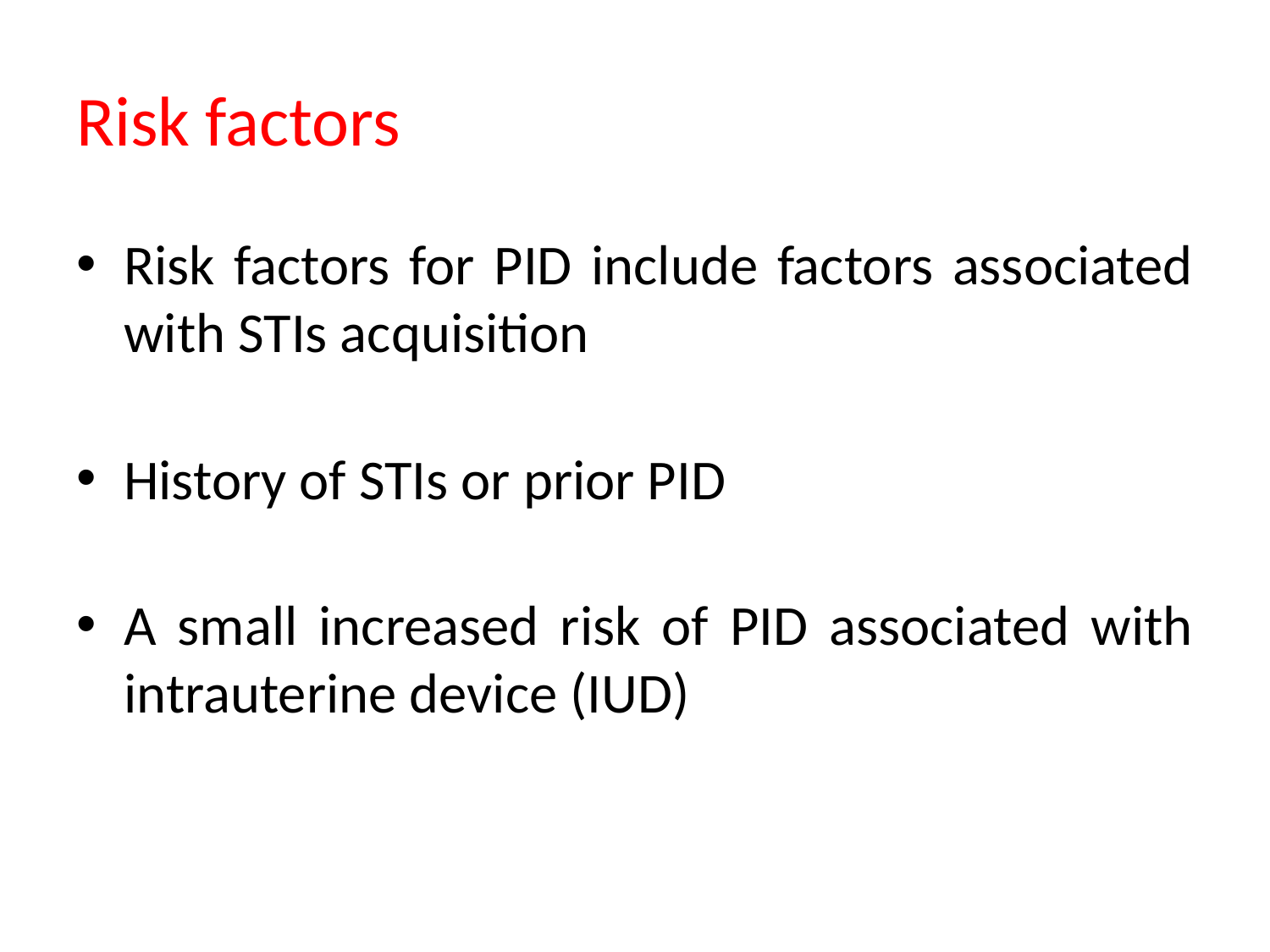

# Risk factors
Risk factors for PID include factors associated with STIs acquisition

History of STIs or prior PID

A small increased risk of PID associated with intrauterine device (IUD)